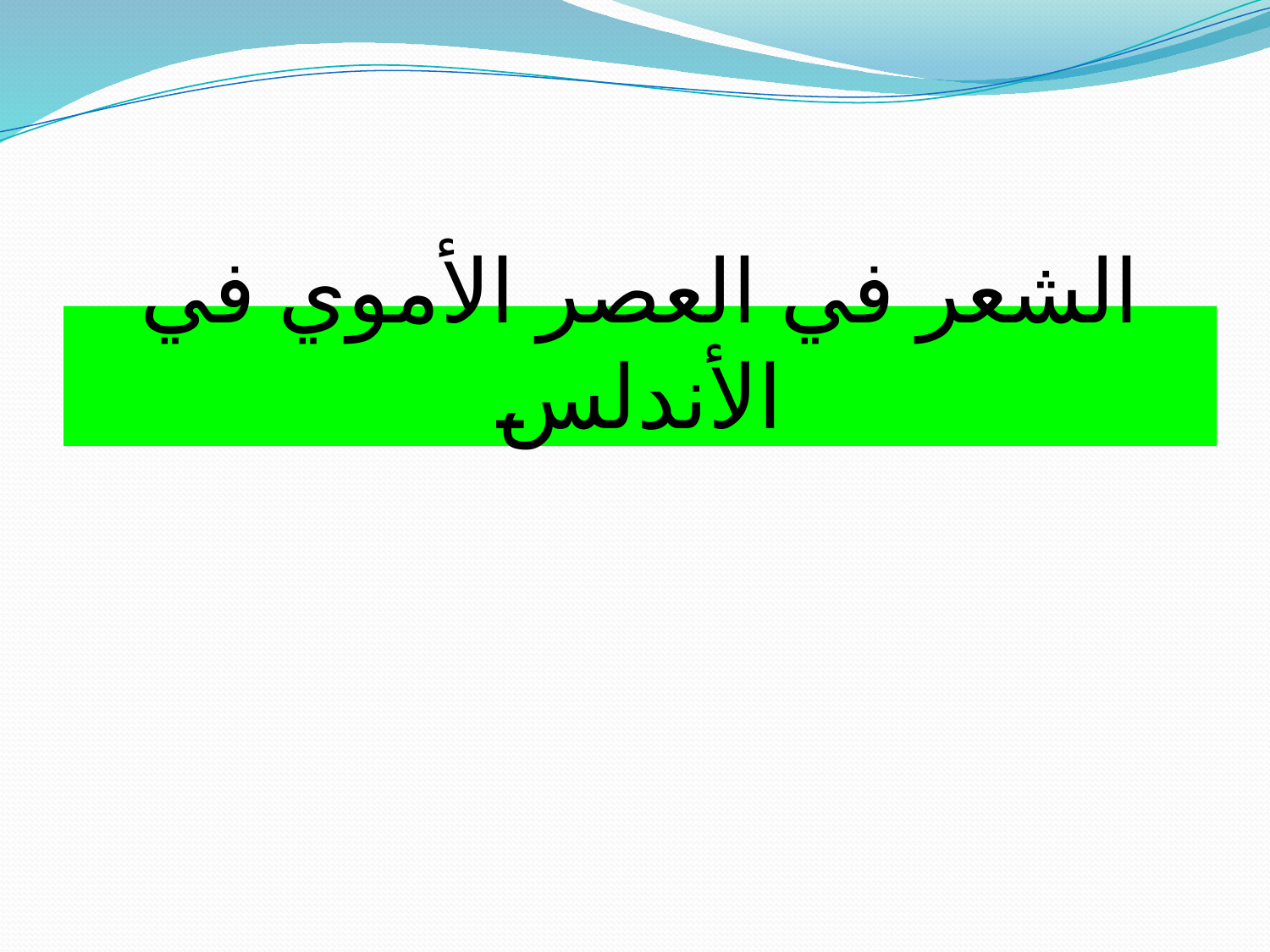

# الشعر في العصر الأموي في الأندلس